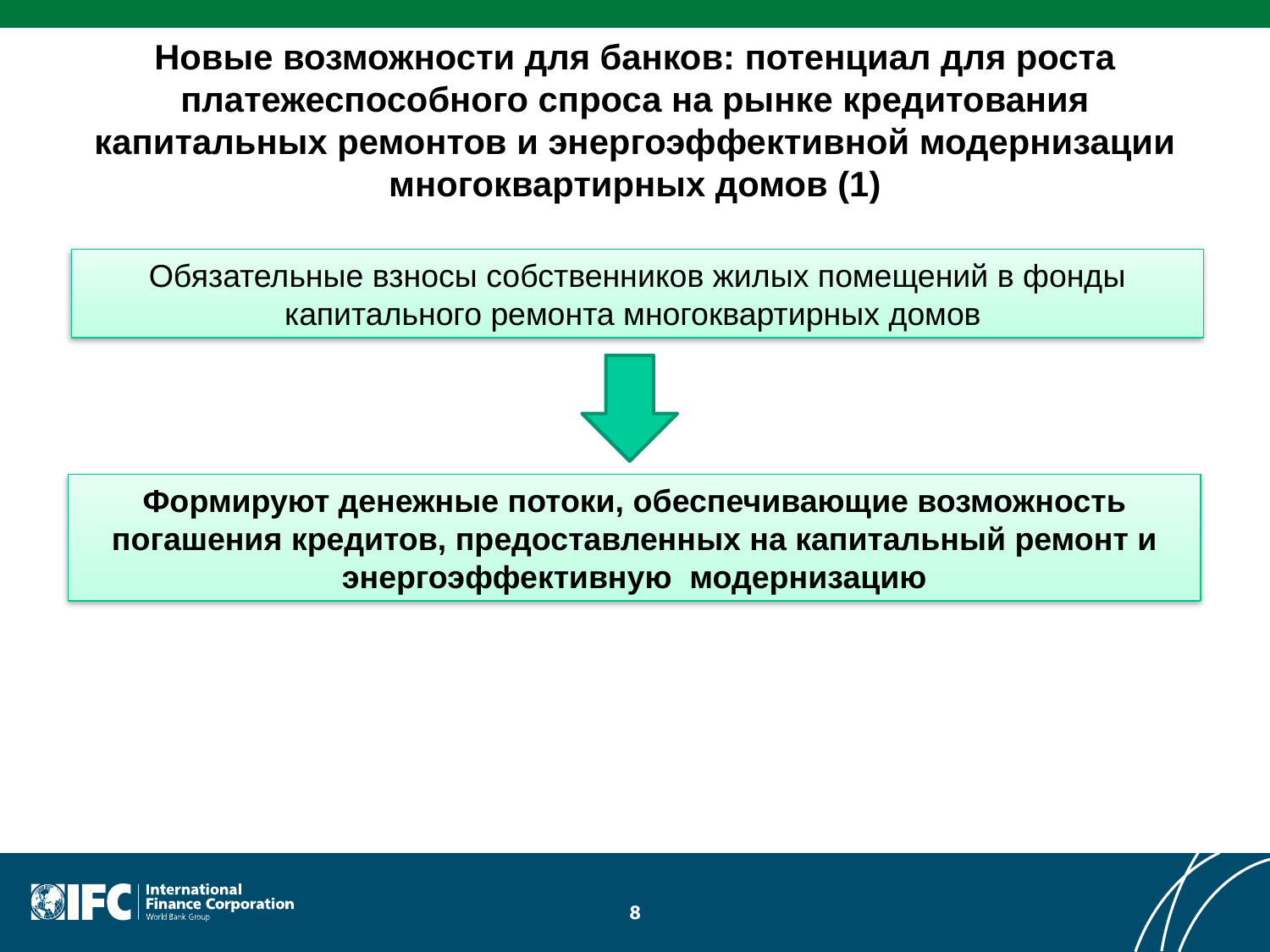

# Новые возможности для банков: потенциал для роста платежеспособного спроса на рынке кредитования капитальных ремонтов и энергоэффективной модернизации многоквартирных домов (1)
Обязательные взносы собственников жилых помещений в фонды капитального ремонта многоквартирных домов

Формируют денежные потоки, обеспечивающие возможность погашения кредитов, предоставленных на капитальный ремонт и энергоэффективную  модернизацию
8